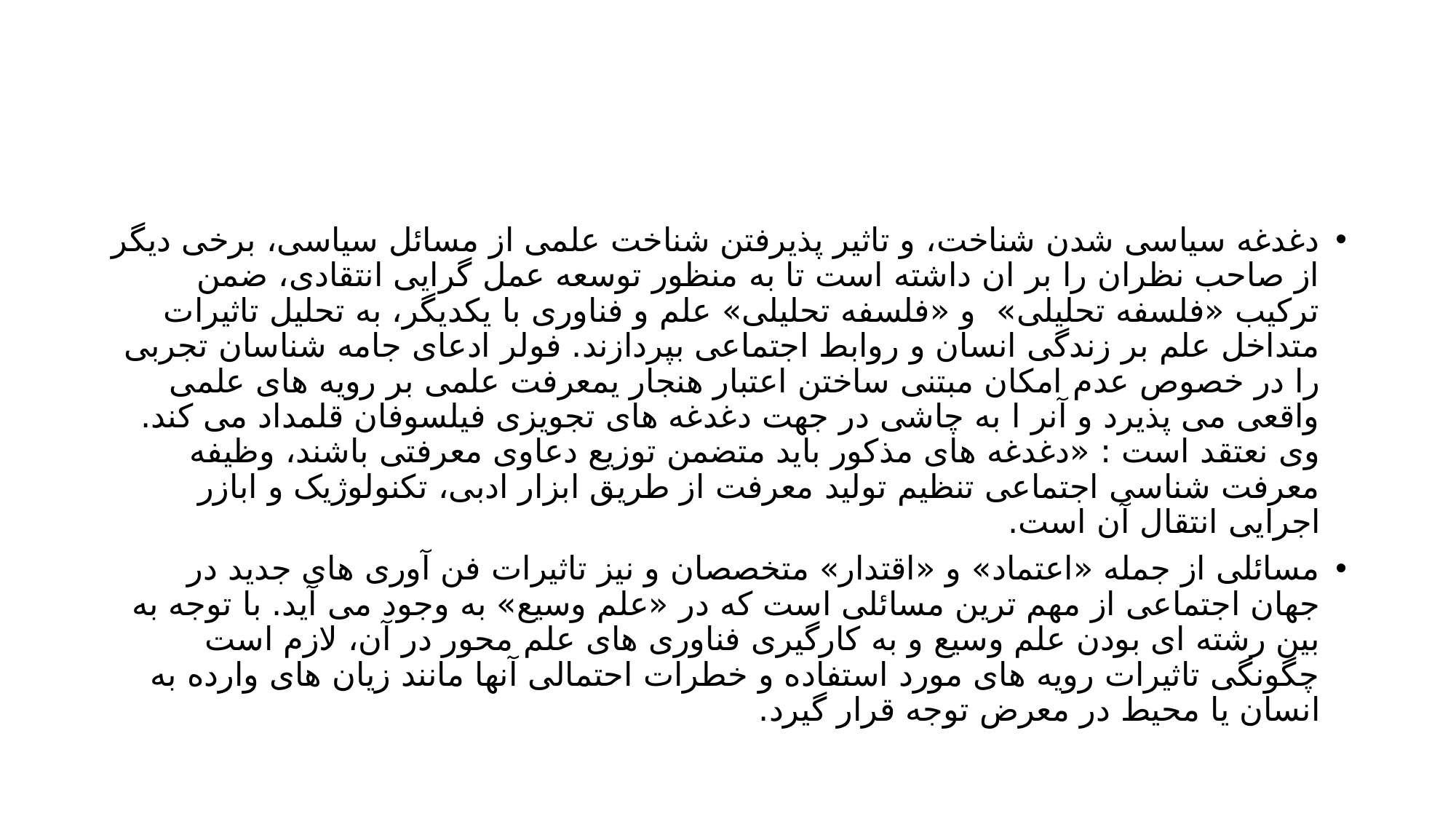

#
دغدغه سیاسی شدن شناخت، و تاثیر پذیرفتن شناخت علمی از مسائل سیاسی، برخی دیگر از صاحب نظران را بر ان داشته است تا به منظور توسعه عمل گرایی انتقادی، ضمن ترکیب «فلسفه تحلیلی»  و «فلسفه تحلیلی» علم و فناوری با یکدیگر، به تحلیل تاثیرات متداخل علم بر زندگی انسان و روابط اجتماعی بپردازند. فولر ادعای جامه شناسان تجربی را در خصوص عدم امکان مبتنی ساختن اعتبار هنجار یمعرفت علمی بر رویه های علمی واقعی می پذیرد و آنر ا به چاشی در جهت دغدغه های تجویزی فیلسوفان قلمداد می کند. وی نعتقد است : «دغدغه های مذکور باید متضمن توزیع دعاوی معرفتی باشند، وظیفه معرفت شناسی اجتماعی تنظیم تولید معرفت از طریق ابزار ادبی، تکنولوژیک و ابازر اجرایی انتقال آن است.
مسائلی از جمله «اعتماد» و «اقتدار» متخصصان و نیز تاثیرات فن آوری های جدید در جهان اجتماعی از مهم ترین مسائلی است که در «علم وسیع» به وجود می آید. با توجه به بین رشته ای بودن علم وسیع و به کارگیری فناوری های علم محور در آن، لازم است چگونگی تاثیرات رویه های مورد استفاده و خطرات احتمالی آنها مانند زیان های وارده به انسان یا محیط در معرض توجه قرار گیرد.